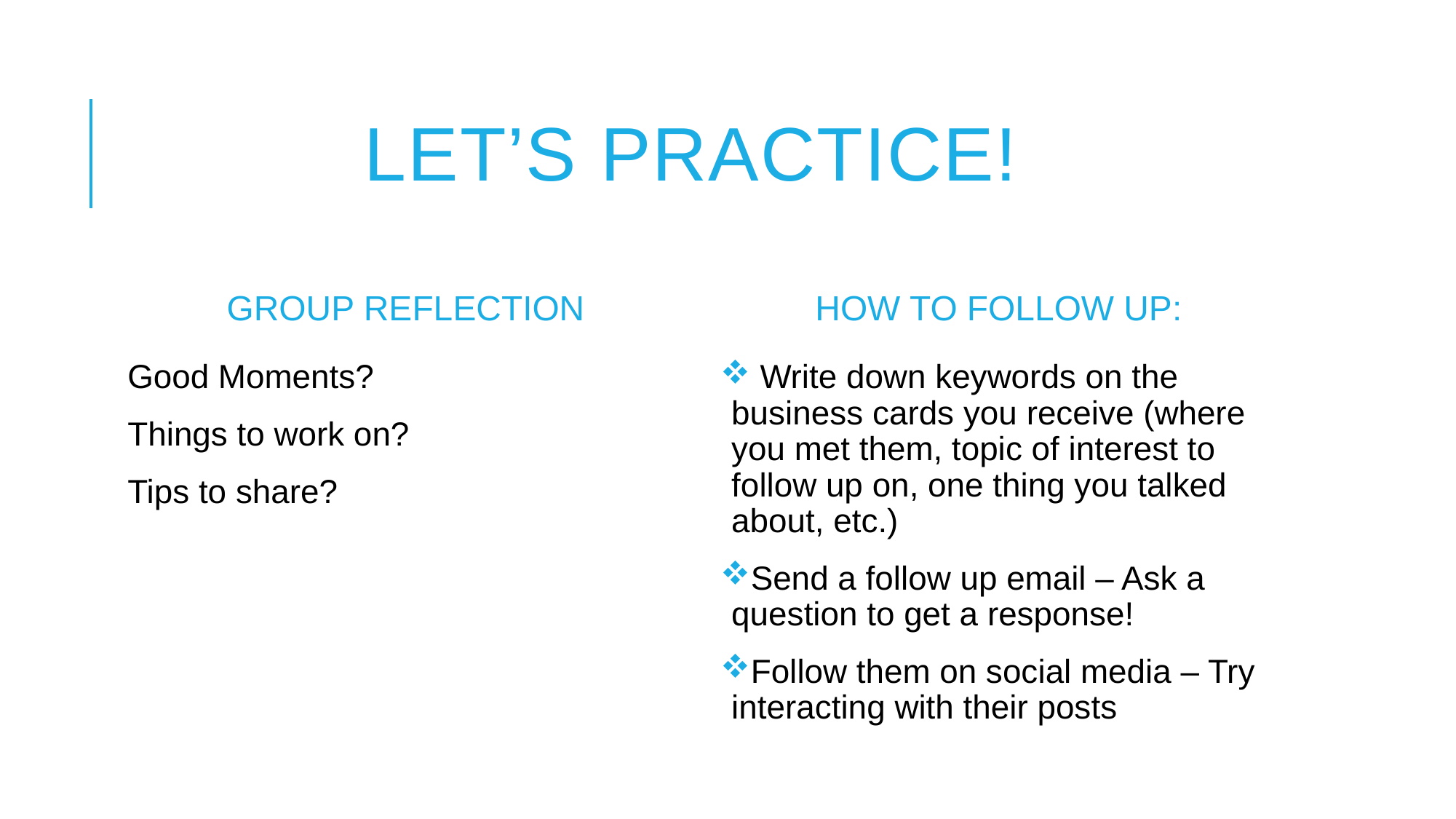

# Let’s Practice!
GROUP REFLECTION
HOW TO FOLLOW UP:
Good Moments?
Things to work on?
Tips to share?
 Write down keywords on the business cards you receive (where you met them, topic of interest to follow up on, one thing you talked about, etc.)
Send a follow up email – Ask a question to get a response!
Follow them on social media – Try interacting with their posts